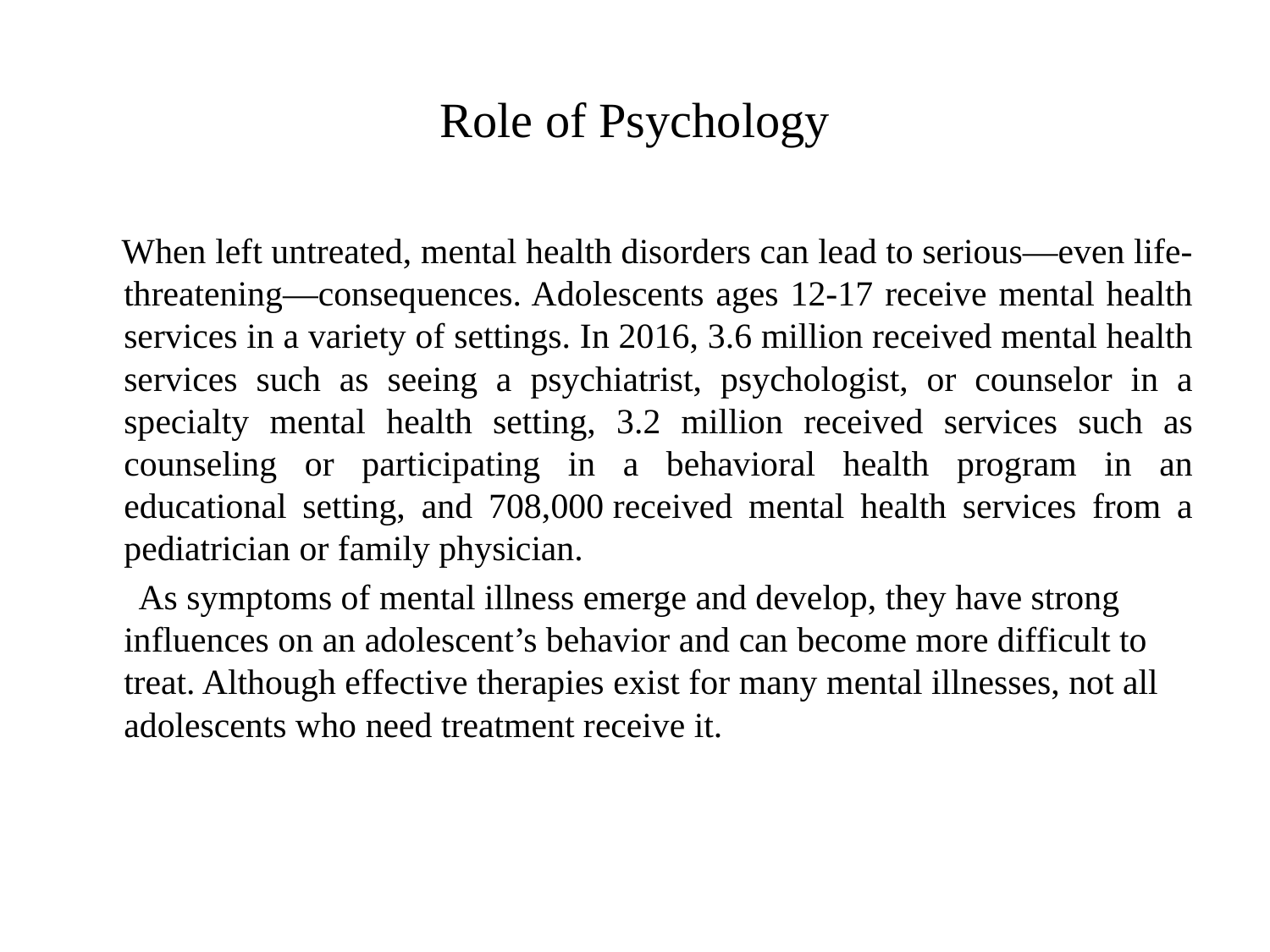

# Role of Psychology
     When left untreated, mental health disorders can lead to serious—even life-threatening—consequences. Adolescents ages 12-17 receive mental health services in a variety of settings. In 2016, 3.6 million received mental health services such as seeing a psychiatrist, psychologist, or counselor in a specialty mental health setting, 3.2 million received services such as counseling or participating in a behavioral health program in an educational setting, and 708,000 received mental health services from a pediatrician or family physician.
       As symptoms of mental illness emerge and develop, they have strong influences on an adolescent’s behavior and can become more difficult to treat. Although effective therapies exist for many mental illnesses, not all adolescents who need treatment receive it.